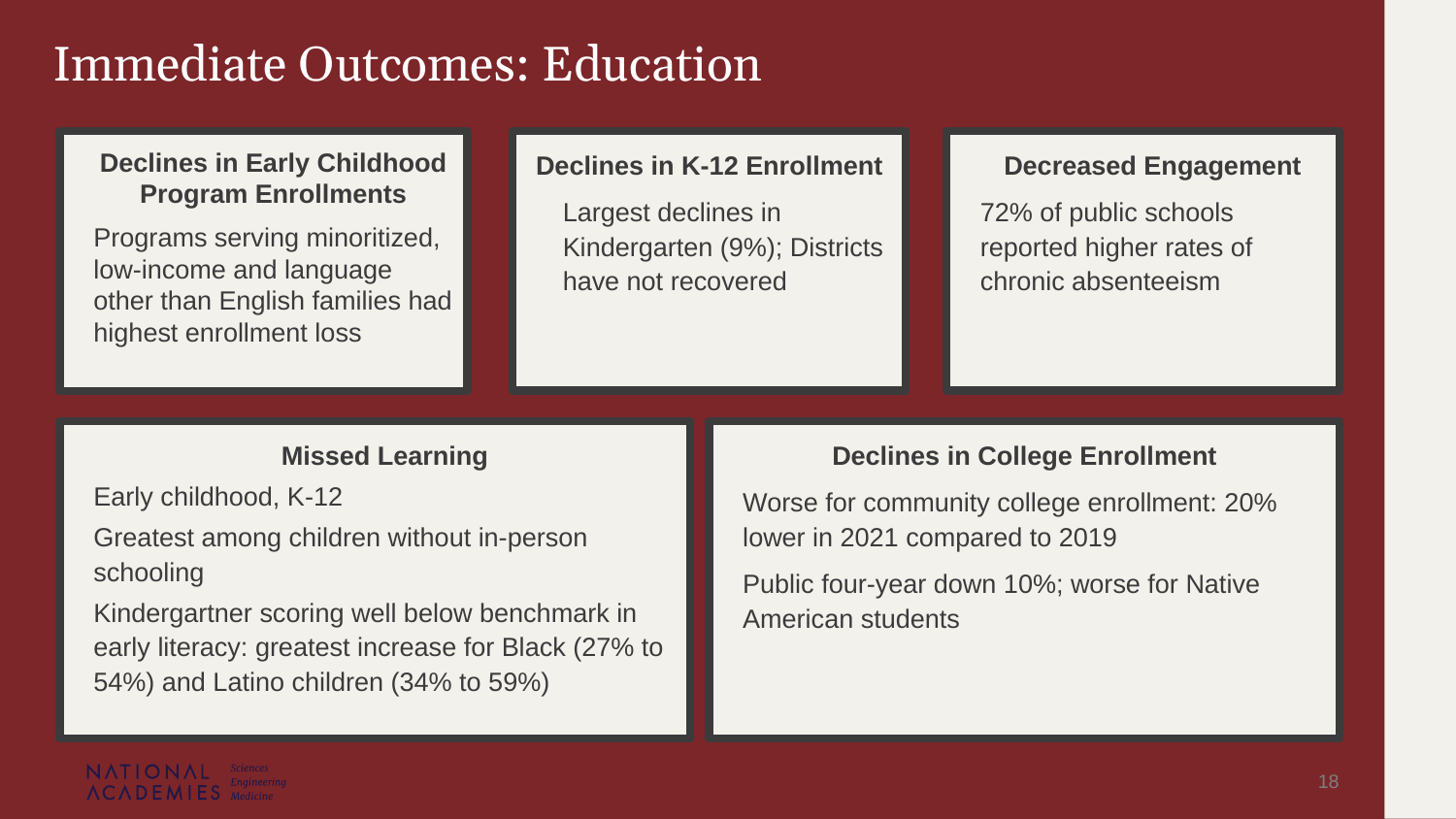

# Immediate Outcomes: Education
Declines in K-12 Enrollment
Largest declines in Kindergarten (9%); Districts have not recovered

Decreased Engagement
72% of public schools reported higher rates of chronic absenteeism
Declines in Early Childhood Program Enrollments
Programs serving minoritized, low-income and language other than English families had highest enrollment loss

Missed Learning
Early childhood, K-12
Greatest among children without in-person schooling
Kindergartner scoring well below benchmark in early literacy: greatest increase for Black (27% to 54%) and Latino children (34% to 59%)

Declines in College Enrollment
Worse for community college enrollment: 20% lower in 2021 compared to 2019
Public four-year down 10%; worse for Native American students
18